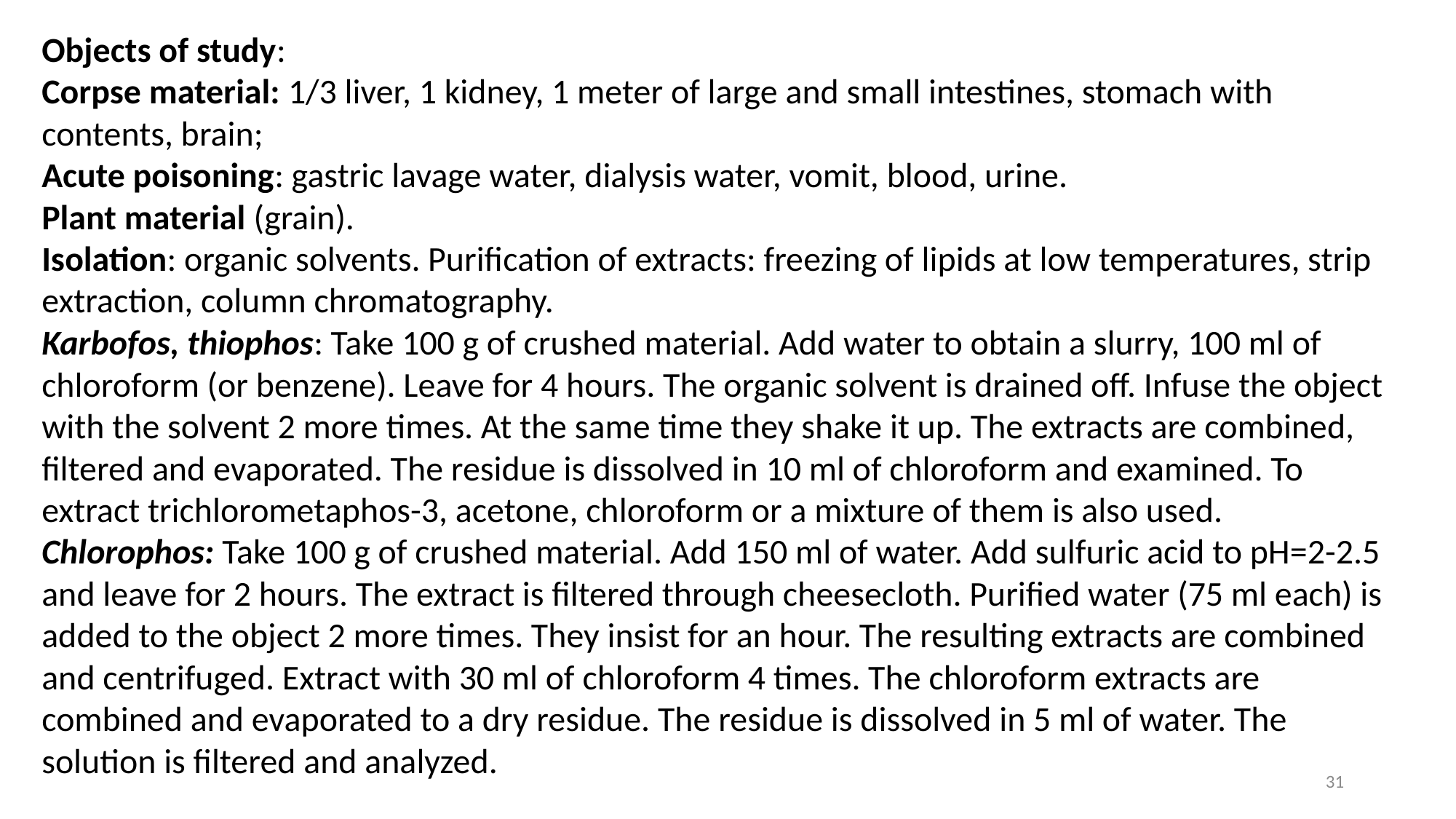

Objects of study:
Corpse material: 1/3 liver, 1 kidney, 1 meter of large and small intestines, stomach with contents, brain;
Acute poisoning: gastric lavage water, dialysis water, vomit, blood, urine.
Plant material (grain).
Isolation: organic solvents. Purification of extracts: freezing of lipids at low temperatures, strip extraction, column chromatography.
Karbofos, thiophos: Take 100 g of crushed material. Add water to obtain a slurry, 100 ml of chloroform (or benzene). Leave for 4 hours. The organic solvent is drained off. Infuse the object with the solvent 2 more times. At the same time they shake it up. The extracts are combined, filtered and evaporated. The residue is dissolved in 10 ml of chloroform and examined. To extract trichlorometaphos-3, acetone, chloroform or a mixture of them is also used.
Chlorophos: Take 100 g of crushed material. Add 150 ml of water. Add sulfuric acid to pH=2-2.5 and leave for 2 hours. The extract is filtered through cheesecloth. Purified water (75 ml each) is added to the object 2 more times. They insist for an hour. The resulting extracts are combined and centrifuged. Extract with 30 ml of chloroform 4 times. The chloroform extracts are combined and evaporated to a dry residue. The residue is dissolved in 5 ml of water. The solution is filtered and analyzed.
31